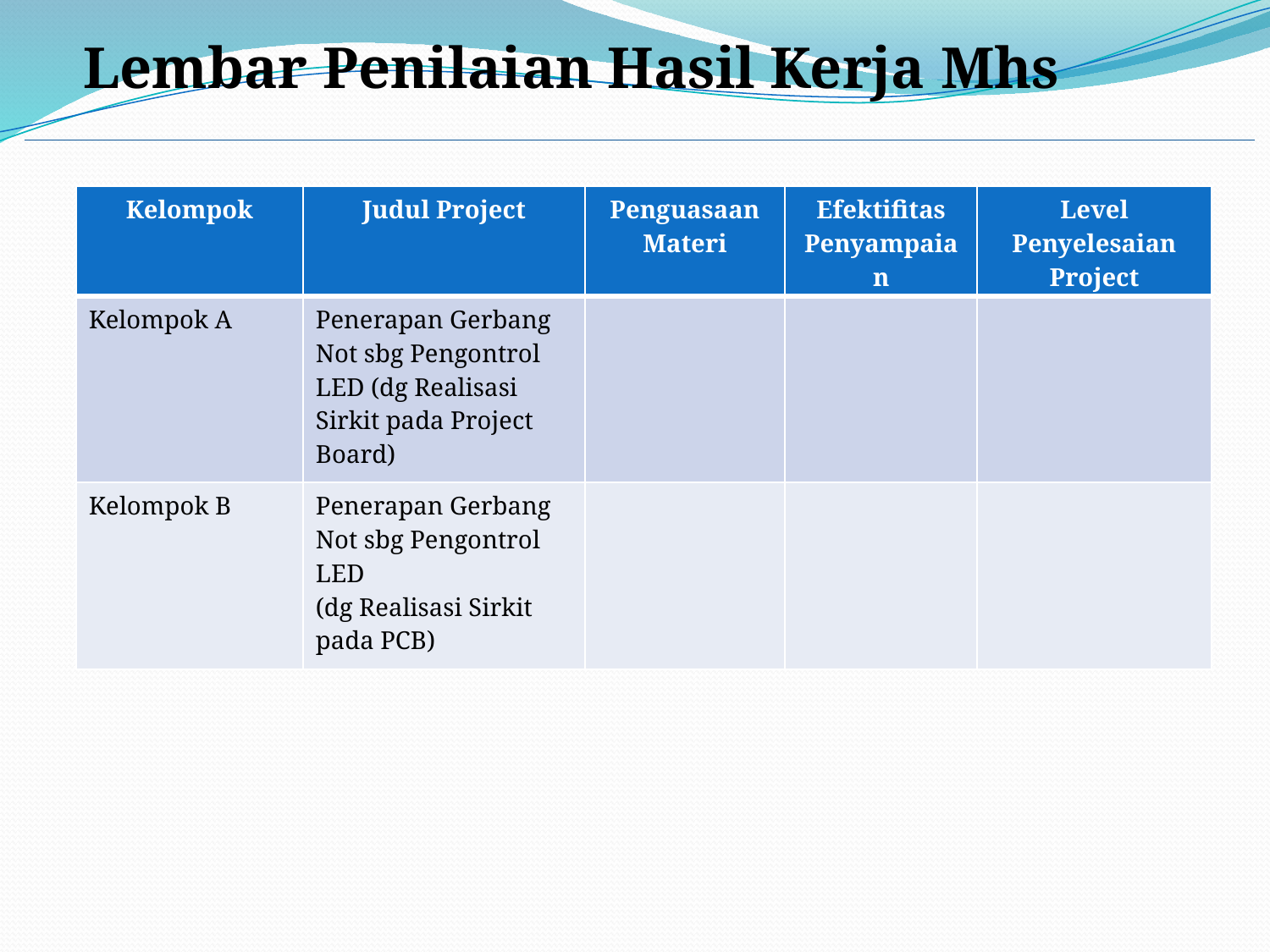

Lembar Penilaian Hasil Kerja Mhs
| Kelompok | Judul Project | Penguasaan Materi | Efektifitas Penyampaian | Level Penyelesaian Project |
| --- | --- | --- | --- | --- |
| Kelompok A | Penerapan Gerbang Not sbg Pengontrol LED (dg Realisasi Sirkit pada Project Board) |  |  |  |
| Kelompok B | Penerapan Gerbang Not sbg Pengontrol LED (dg Realisasi Sirkit pada PCB) |  |  |  |